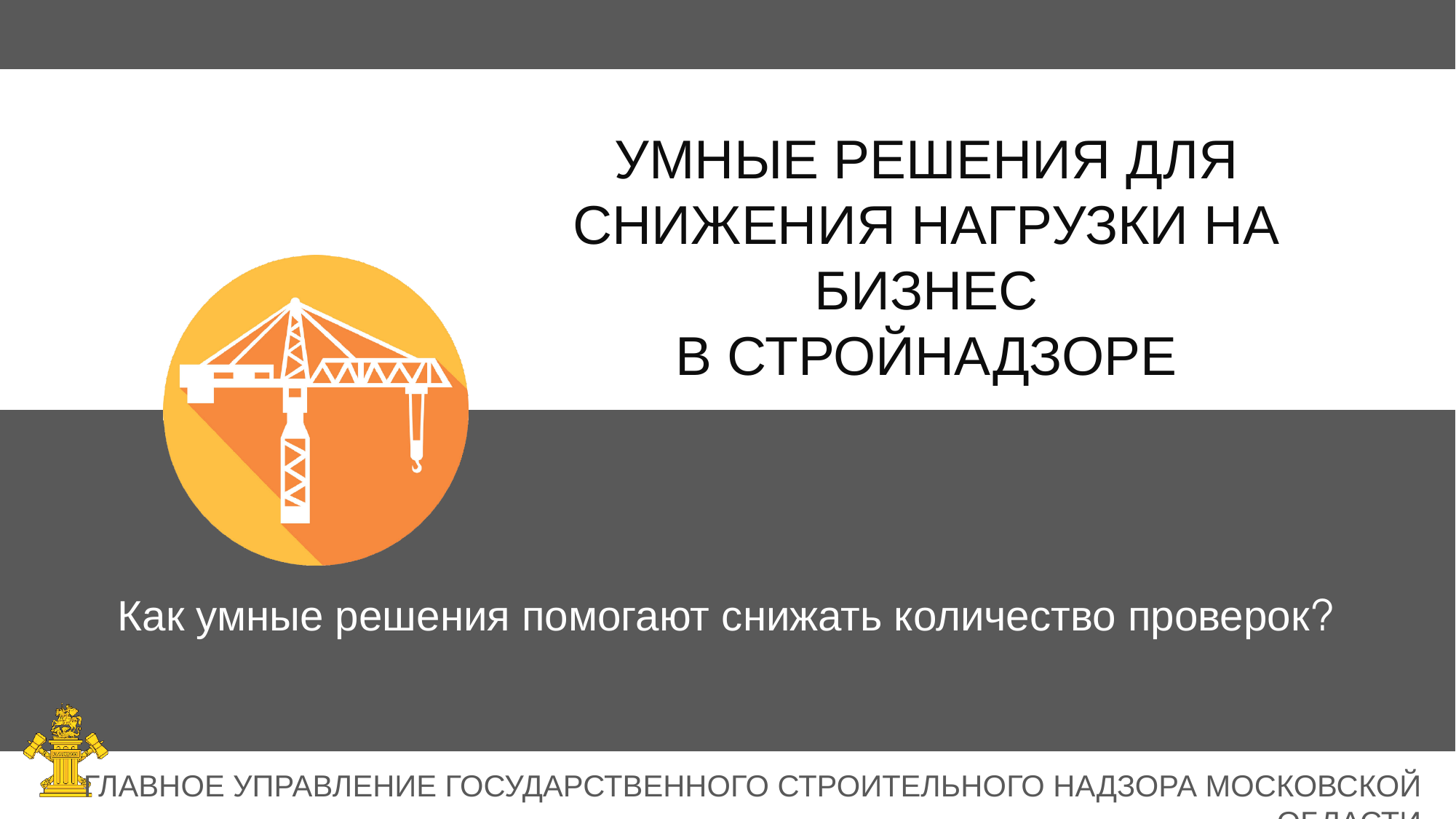

УМНЫЕ РЕШЕНИЯ ДЛЯ СНИЖЕНИЯ НАГРУЗКИ НА БИЗНЕС
В СТРОЙНАДЗОРЕ
Как умные решения помогают снижать количество проверок?